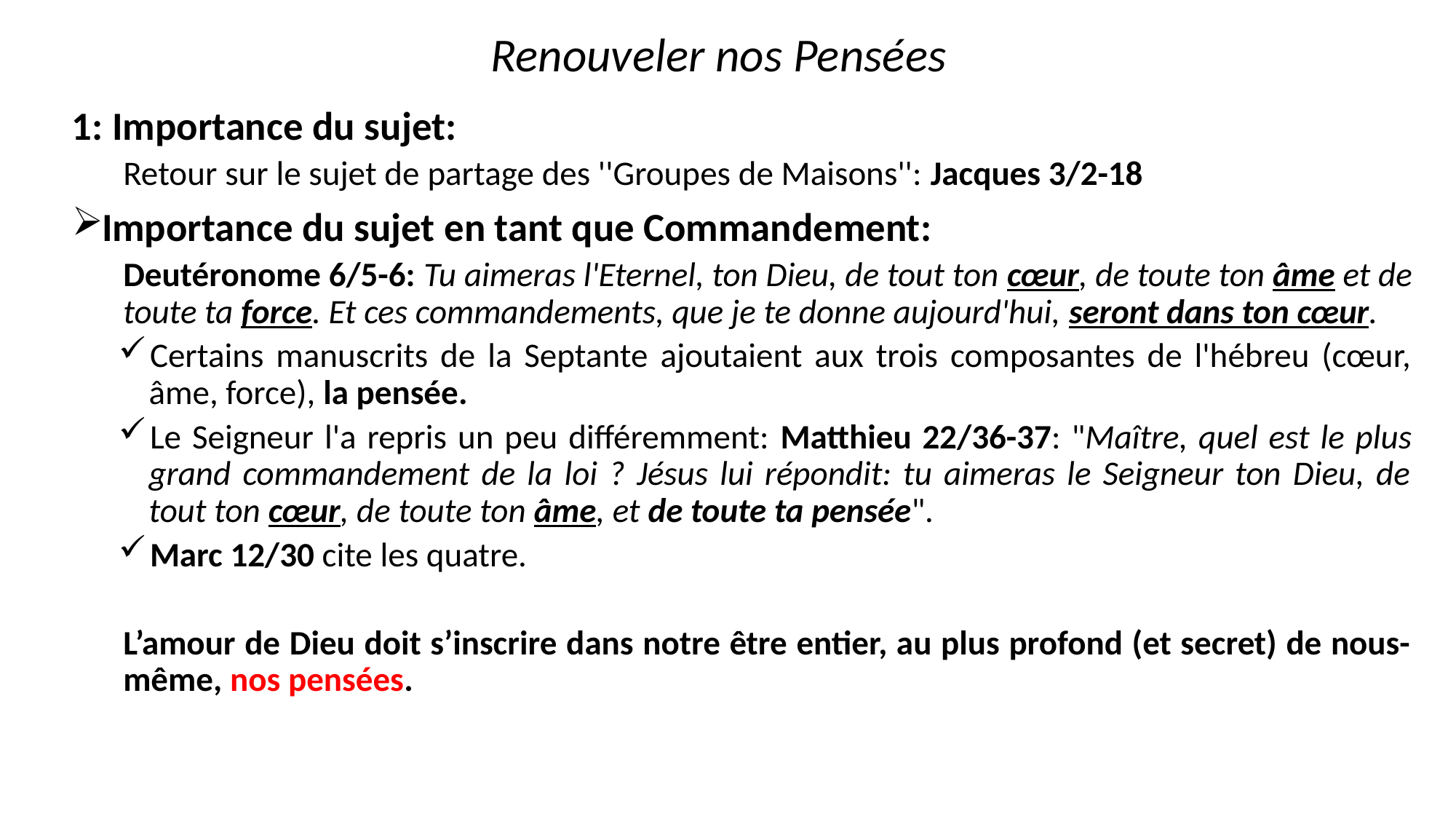

# Renouveler nos Pensées
1: Importance du sujet:
Retour sur le sujet de partage des ''Groupes de Maisons'': Jacques 3/2-18
Importance du sujet en tant que Commandement:
Deutéronome 6/5-6: Tu aimeras l'Eternel, ton Dieu, de tout ton cœur, de toute ton âme et de toute ta force. Et ces commandements, que je te donne aujourd'hui, seront dans ton cœur.
Certains manuscrits de la Septante ajoutaient aux trois composantes de l'hébreu (cœur, âme, force), la pensée.
Le Seigneur l'a repris un peu différemment: Matthieu 22/36-37: "Maître, quel est le plus grand commandement de la loi ? Jésus lui répondit: tu aimeras le Seigneur ton Dieu, de tout ton cœur, de toute ton âme, et de toute ta pensée".
Marc 12/30 cite les quatre.

L’amour de Dieu doit s’inscrire dans notre être entier, au plus profond (et secret) de nous-même, nos pensées.